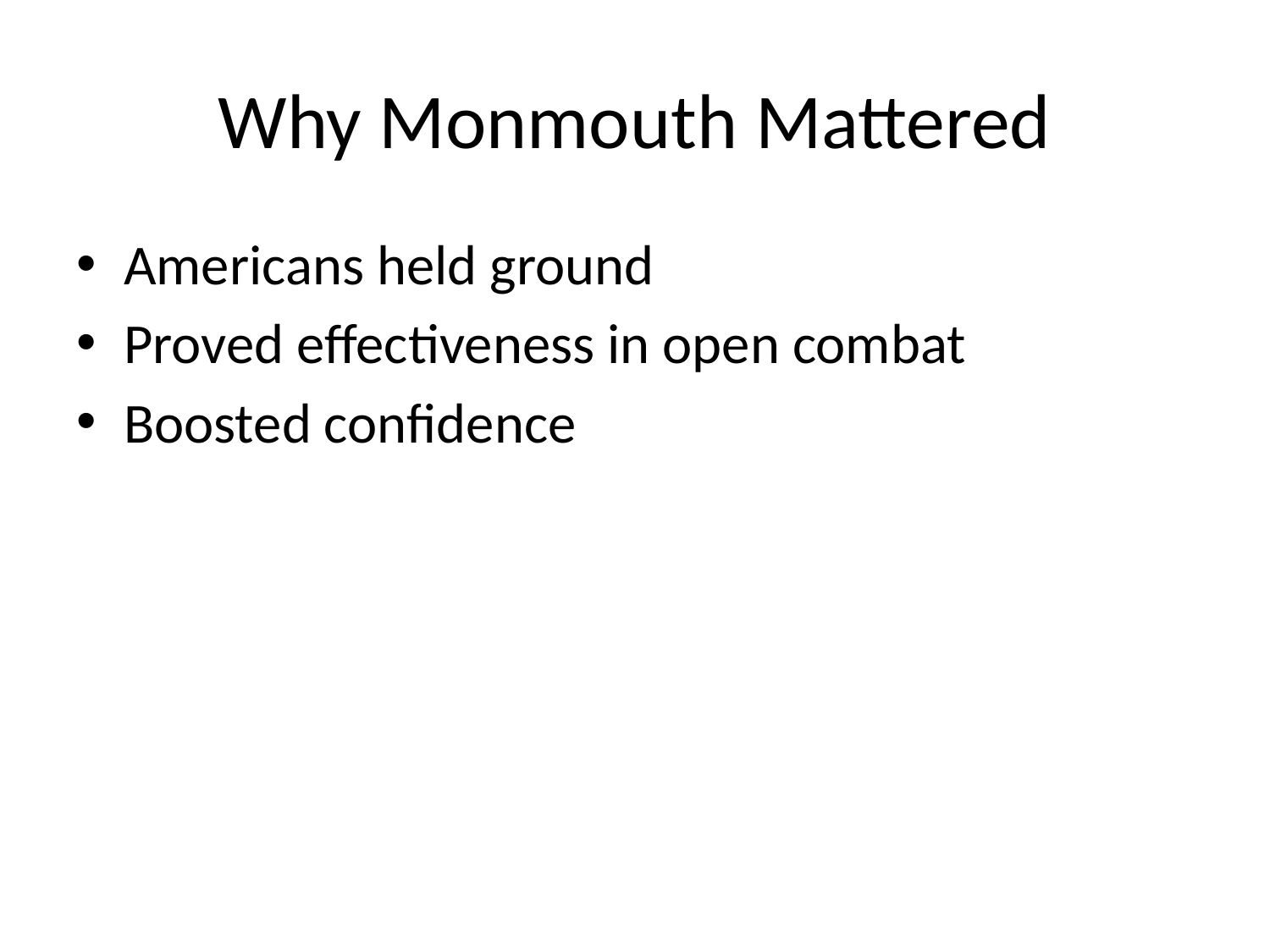

# Why Monmouth Mattered
Americans held ground
Proved effectiveness in open combat
Boosted confidence